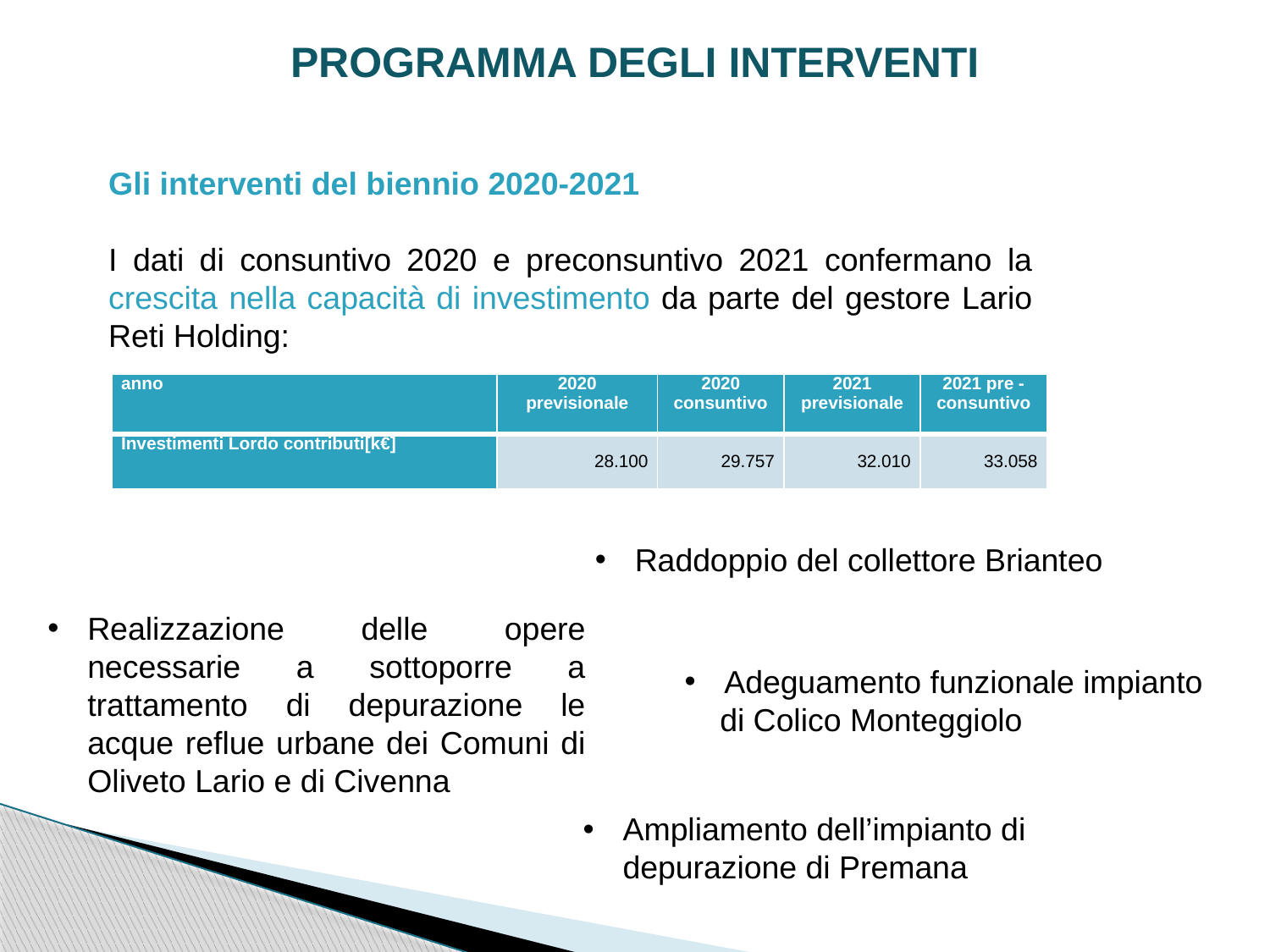

# PROGRAMMA DEGLI INTERVENTI
Gli interventi del biennio 2020-2021

I dati di consuntivo 2020 e preconsuntivo 2021 confermano la crescita nella capacità di investimento da parte del gestore Lario Reti Holding:

| anno | 2020 previsionale | 2020 consuntivo | 2021 previsionale | 2021 pre - consuntivo |
| --- | --- | --- | --- | --- |
| Investimenti Lordo contributi[k€] | 28.100 | 29.757 | 32.010 | 33.058 |
Raddoppio del collettore Brianteo
Realizzazione delle opere necessarie a sottoporre a trattamento di depurazione le acque reflue urbane dei Comuni di Oliveto Lario e di Civenna
Adeguamento funzionale impianto
    di Colico Monteggiolo
Ampliamento dell’impianto di depurazione di Premana